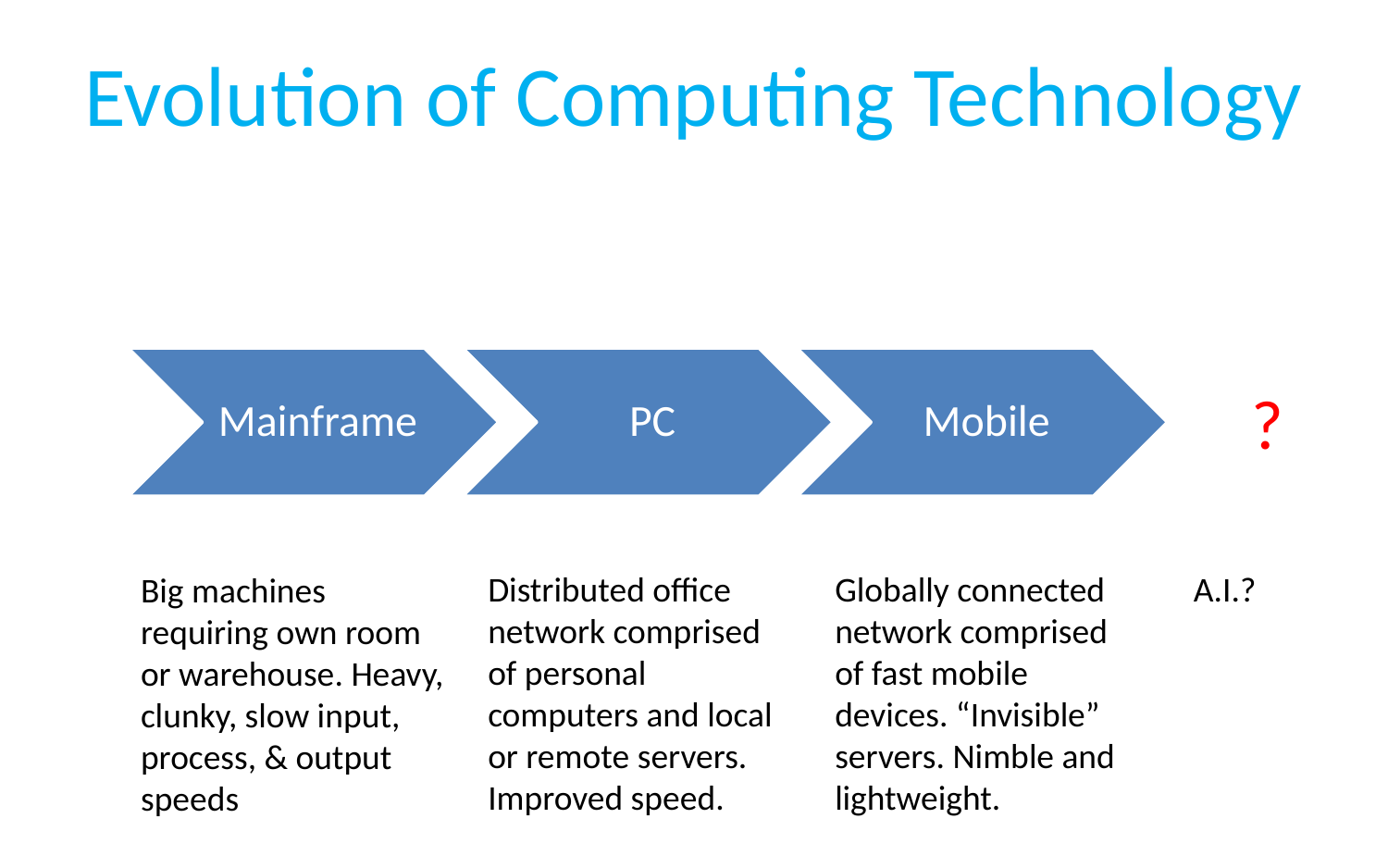

Evolution of Computing Technology
Mainframe
PC
Mobile
?
Distributed office network comprised of personal computers and local or remote servers. Improved speed.
Globally connected network comprised of fast mobile devices. “Invisible” servers. Nimble and lightweight.
A.I.?
Big machines requiring own room or warehouse. Heavy, clunky, slow input, process, & output speeds